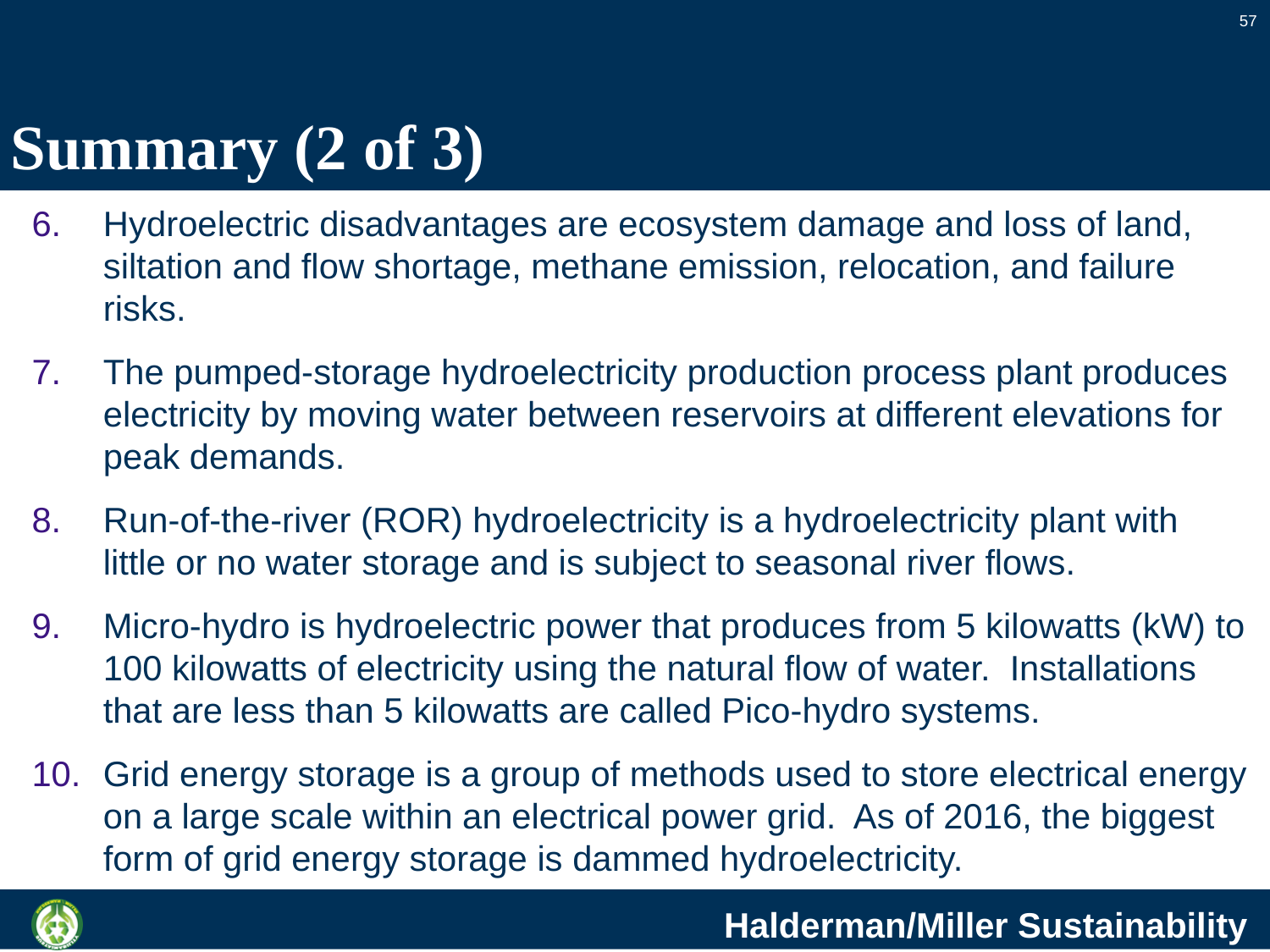

57
# Summary (2 of 3)
Hydroelectric disadvantages are ecosystem damage and loss of land, siltation and flow shortage, methane emission, relocation, and failure risks.
The pumped-storage hydroelectricity production process plant produces electricity by moving water between reservoirs at different elevations for peak demands.
Run-of-the-river (ROR) hydroelectricity is a hydroelectricity plant with little or no water storage and is subject to seasonal river flows.
Micro-hydro is hydroelectric power that produces from 5 kilowatts (kW) to 100 kilowatts of electricity using the natural flow of water.  Installations that are less than 5 kilowatts are called Pico-hydro systems.
Grid energy storage is a group of methods used to store electrical energy on a large scale within an electrical power grid.  As of 2016, the biggest form of grid energy storage is dammed hydroelectricity.